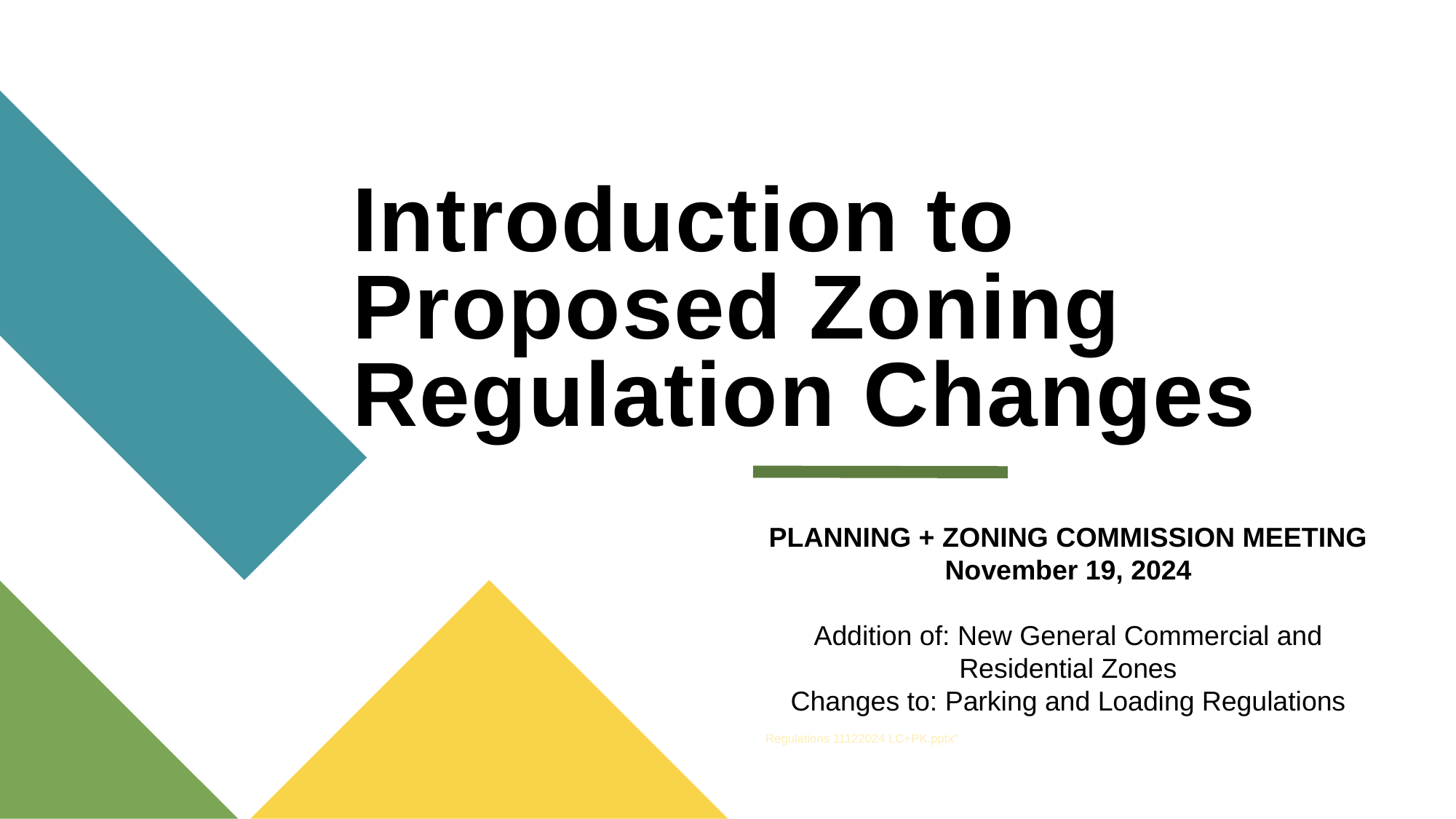

# Introduction to Proposed Zoning  Regulation Changes
PLANNING + ZONING COMMISSION MEETING
November 19, 2024

Addition of: New General Commercial and Residential Zones
Changes to: Parking and Loading Regulations
"C:\Users\creanel\Desktop\2024 WORKING DOCUMENTS REG UPDATE\ACTIVE\Introduction to DRAFT Regulations 11122024 LC+PK.pptx"